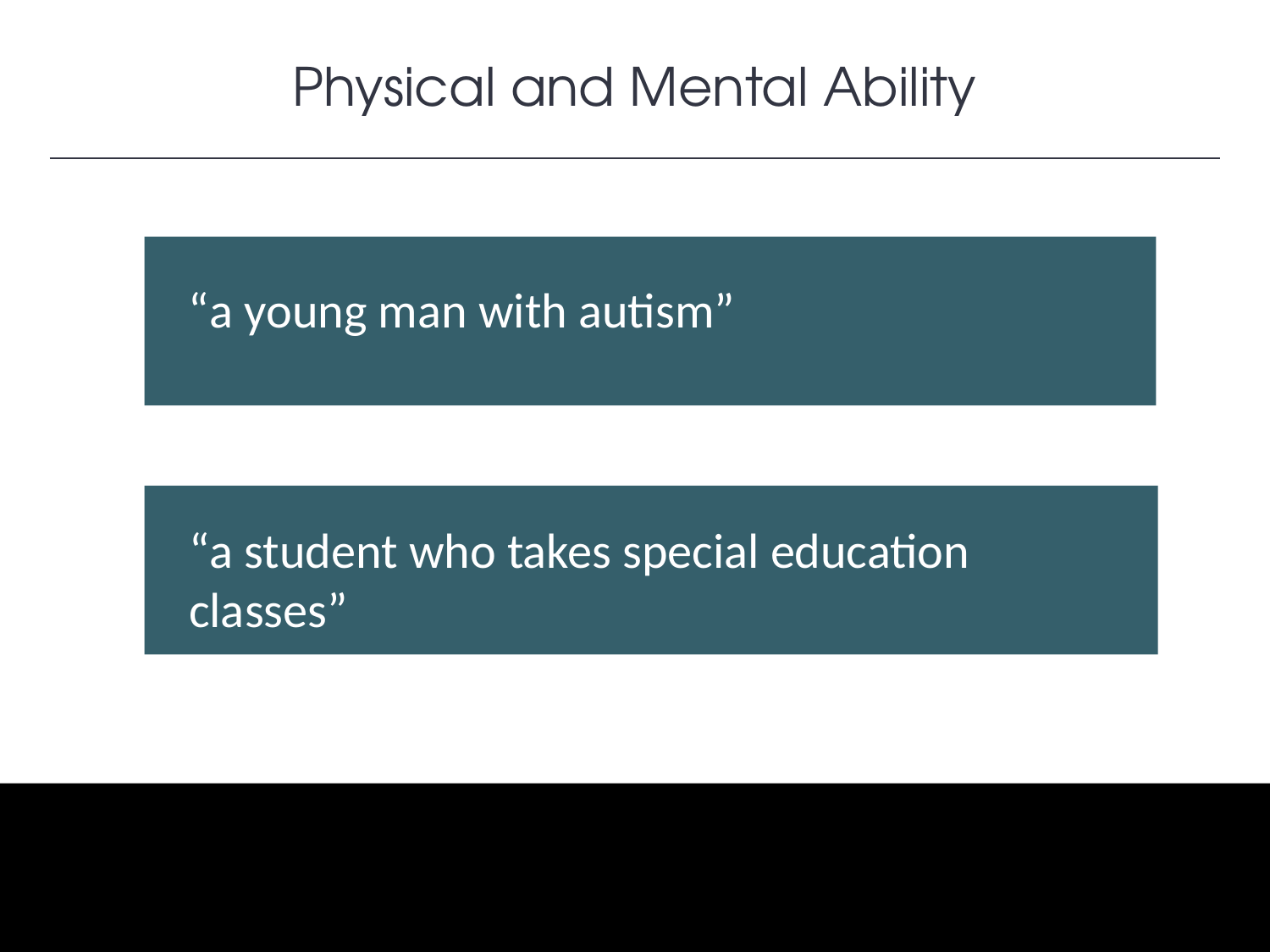

Physical and Mental Ability
HAWKES LEARNING

“a young man with autism”

“a student who takes special education classes”